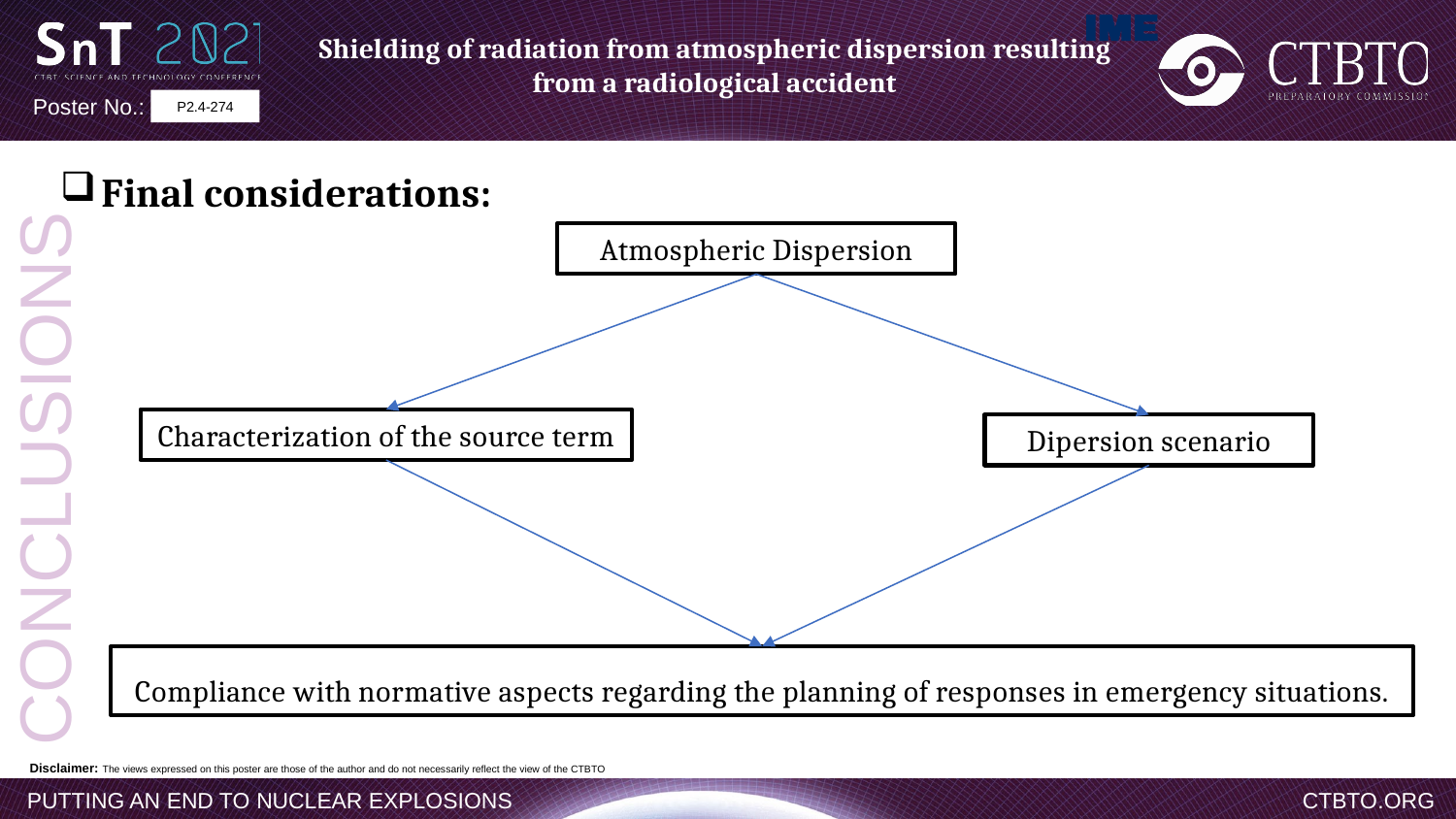

IME
Shielding of radiation from atmospheric dispersion resulting from a radiological accident
P2.4-274
Final considerations:
Atmospheric Dispersion
Characterization of the source term
Dipersion scenario
CONCLUSIONS
Compliance with normative aspects regarding the planning of responses in emergency situations.